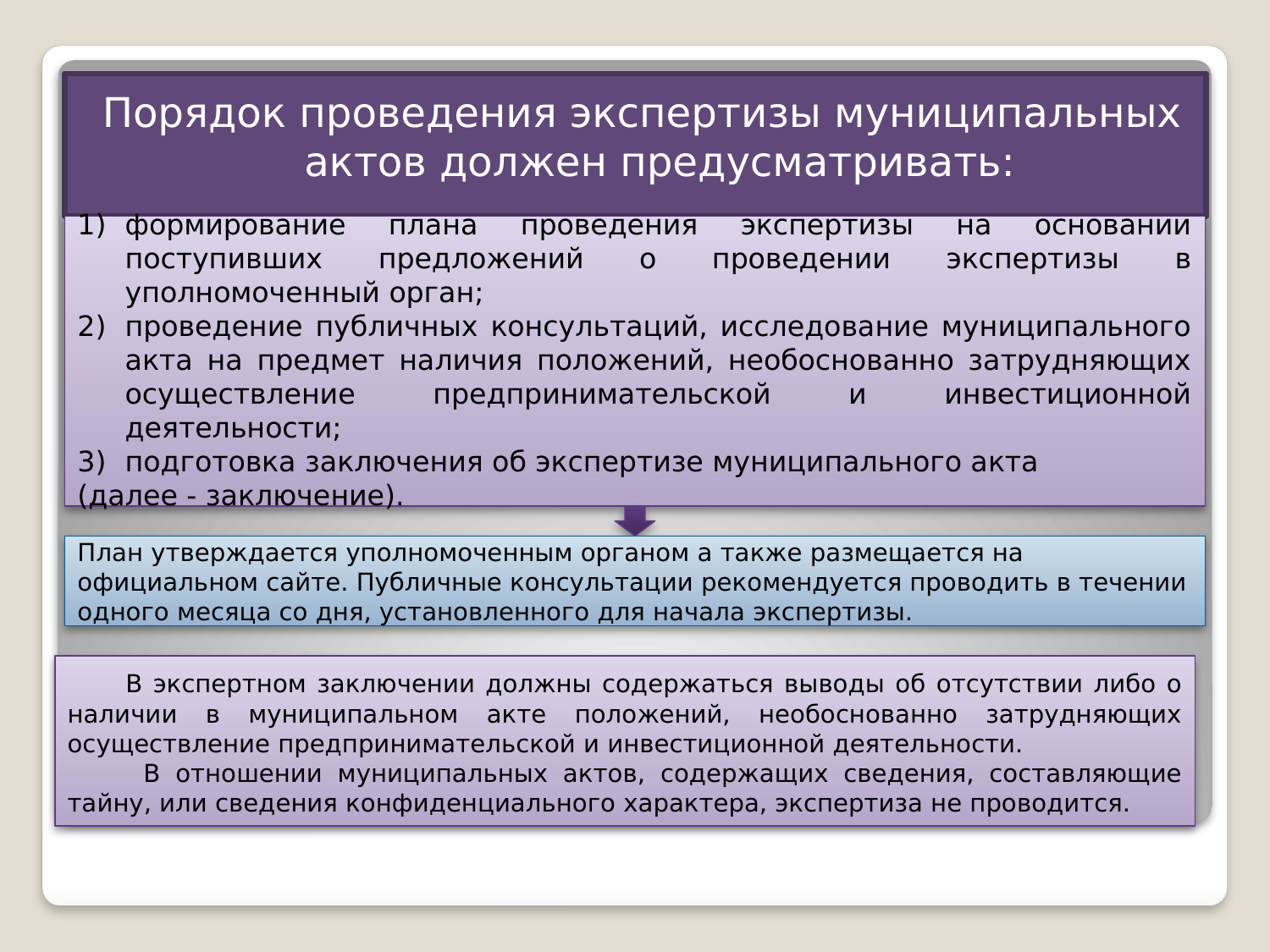

Порядок проведения экспертизы муниципальных актов должен предусматривать:

формирование плана проведения экспертизы на основании поступивших предложений о проведении экспертизы в уполномоченный орган;
проведение публичных консультаций, исследование муниципального акта на предмет наличия положений, необоснованно затрудняющих осуществление предпринимательской и инвестиционной деятельности;
подготовка заключения об экспертизе муниципального акта
(далее - заключение).

План утверждается уполномоченным органом а также размещается на официальном сайте. Публичные консультации рекомендуется проводить в течении одного месяца со дня, установленного для начала экспертизы.
     В экспертном заключении должны содержаться выводы об отсутствии либо о наличии в муниципальном акте положений, необоснованно затрудняющих осуществление предпринимательской и инвестиционной деятельности.
     В отношении муниципальных актов, содержащих сведения, составляющие тайну, или сведения конфиденциального характера, экспертиза не проводится.